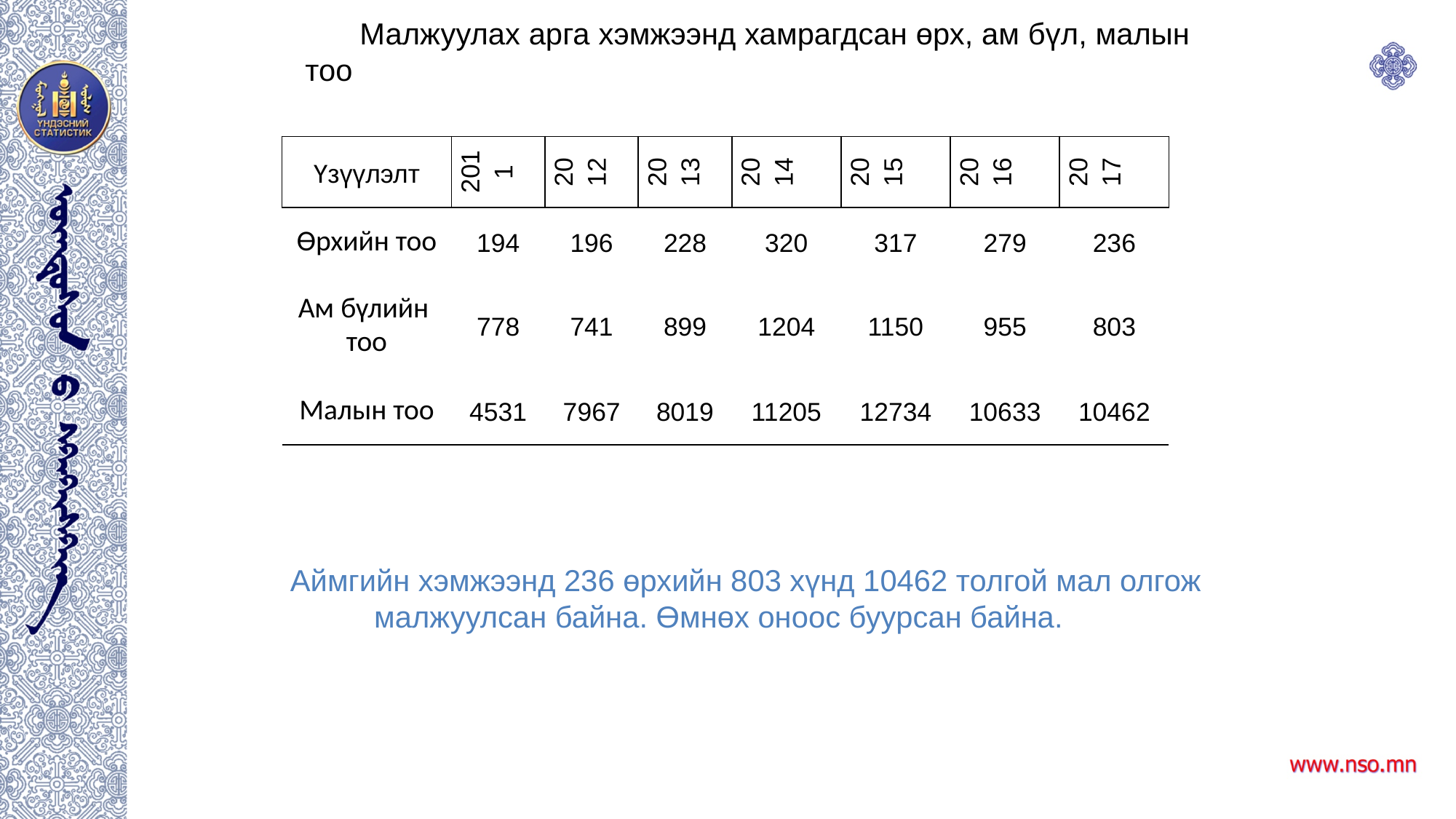

Малжуулах арга хэмжээнд хамрагдсан өрх, ам бүл, малын тоо
| Үзүүлэлт | 2011 | 2012 | 2013 | 2014 | 2015 | 2016 | 2017 |
| --- | --- | --- | --- | --- | --- | --- | --- |
| Өрхийн тоо | 194 | 196 | 228 | 320 | 317 | 279 | 236 |
| Ам бүлийн тоо | 778 | 741 | 899 | 1204 | 1150 | 955 | 803 |
| Малын тоо | 4531 | 7967 | 8019 | 11205 | 12734 | 10633 | 10462 |
Аймгийн хэмжээнд 236 өрхийн 803 хүнд 10462 толгой мал олгож малжуулсан байна. Өмнөх оноос буурсан байна.